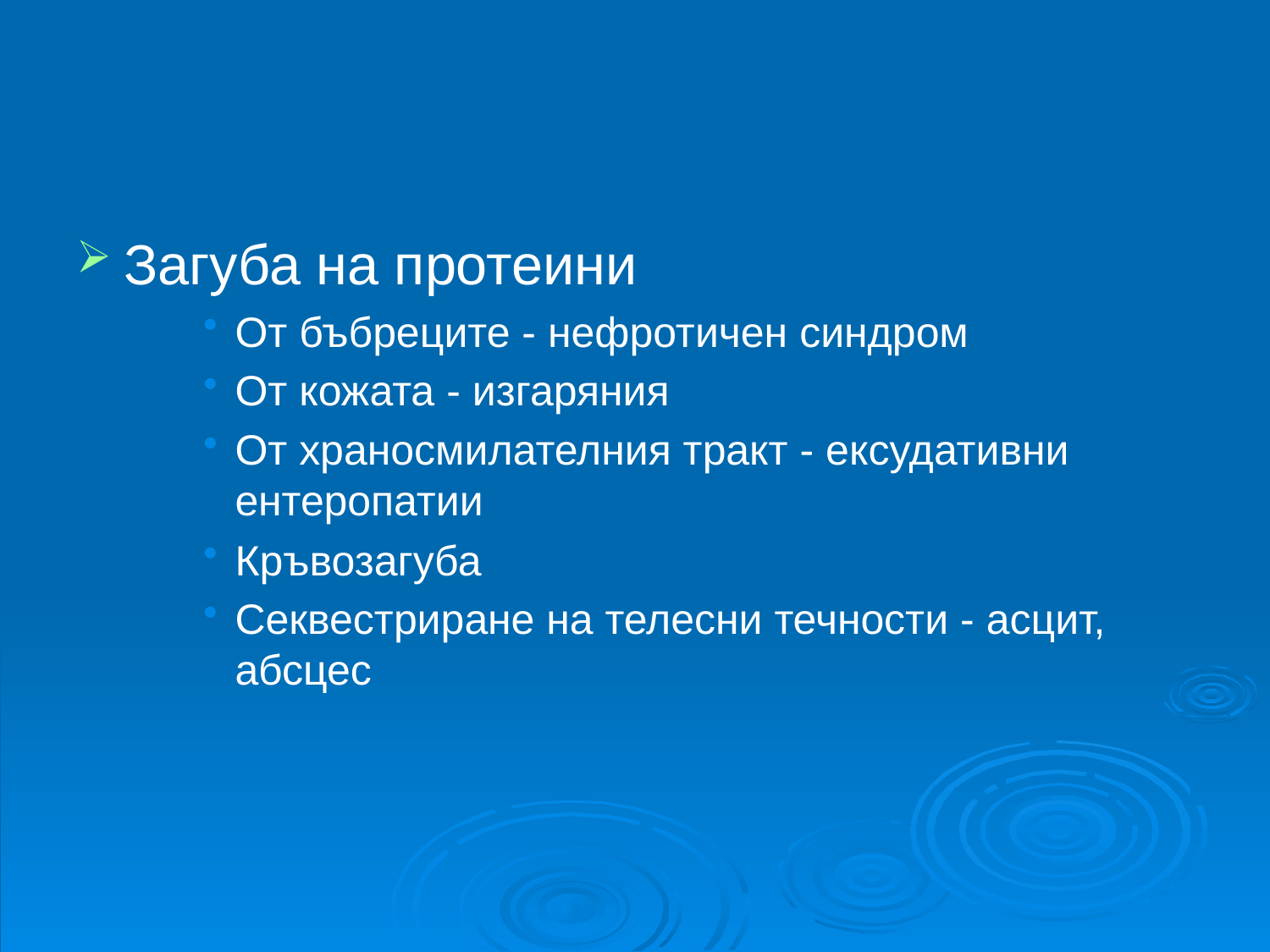

#
Загуба на протеини
От бъбреците - нефротичен синдром
От кожата - изгаряния
От храносмилателния тракт - ексудативни ентеропатии
Кръвозагуба
Секвестриране на телесни течности - асцит, абсцес